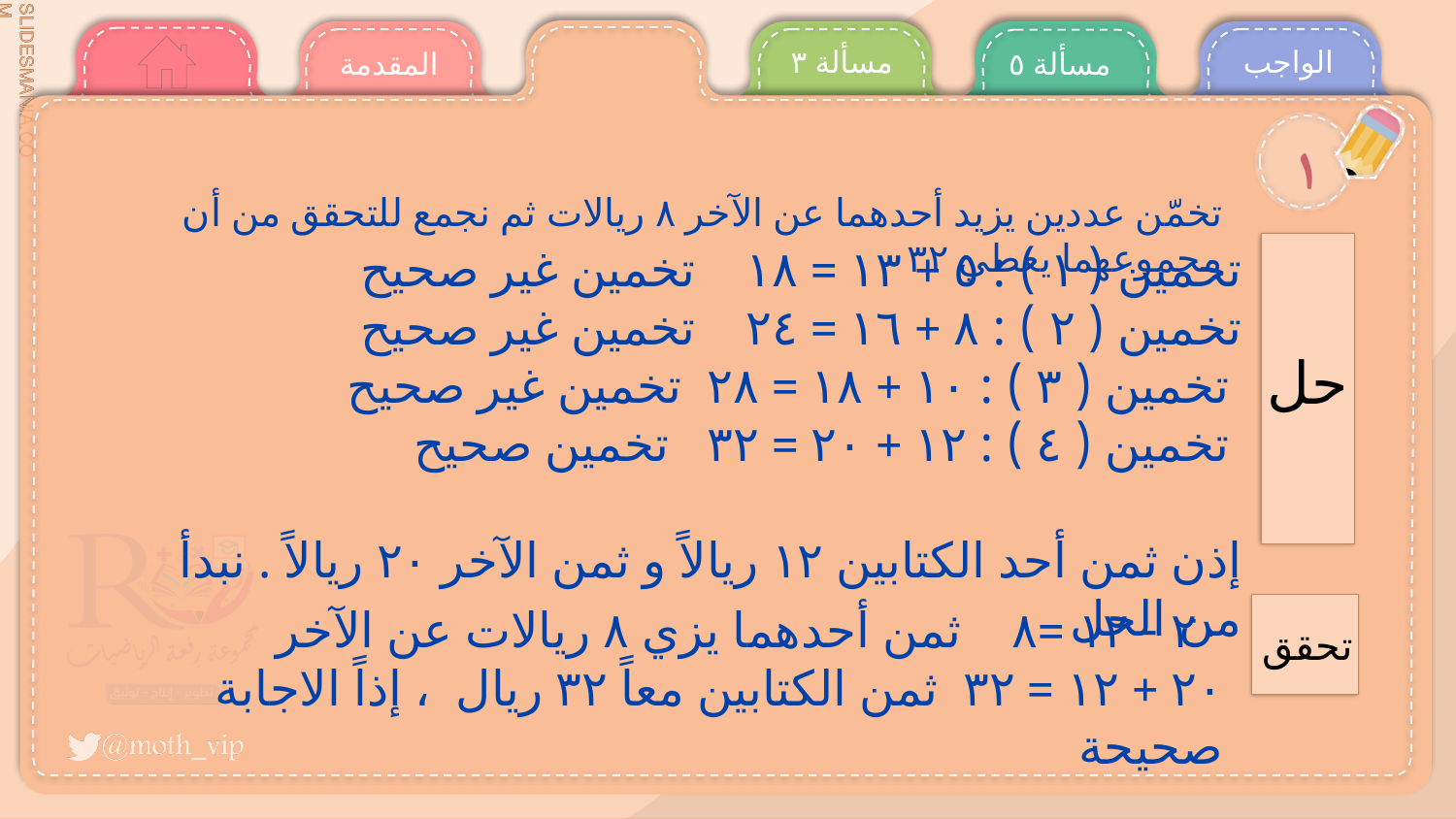

مسألة ٣
الواجب
المقدمة
مسألة ٥

١

تخمّن عددين يزيد أحدهما عن الآخر ٨ ريالات ثم نجمع للتحقق من أن مجموعهما يعطي ٣٢
تخمين ( ۱ ) : ٥ + ١٣ = ١٨    تخمين غير صحيح
تخمين ( ۲ ) : ۸ + ١٦ = ٢٤    تخمين غير صحيح
تخمين ( ۳ ) : ۱۰ + ۱۸ = ۲۸  تخمين غير صحيح
تخمين ( ٤ ) : ١٢ + ٢٠ = ٣٢   تخمين صحيح

إذن ثمن أحد الكتابين ١٢ ريالاً و ثمن الآخر ٢٠ ريالاً . نبدأ من الحل

حل
٢٠ - ١٢ =٨    ثمن أحدهما يزي ٨ ريالات عن الآخر
٢٠ + ١٢ = ٣٢  ثمن الكتابين معاً ٣٢ ريال  ، إذاً الاجابة صحيحة

تحقق